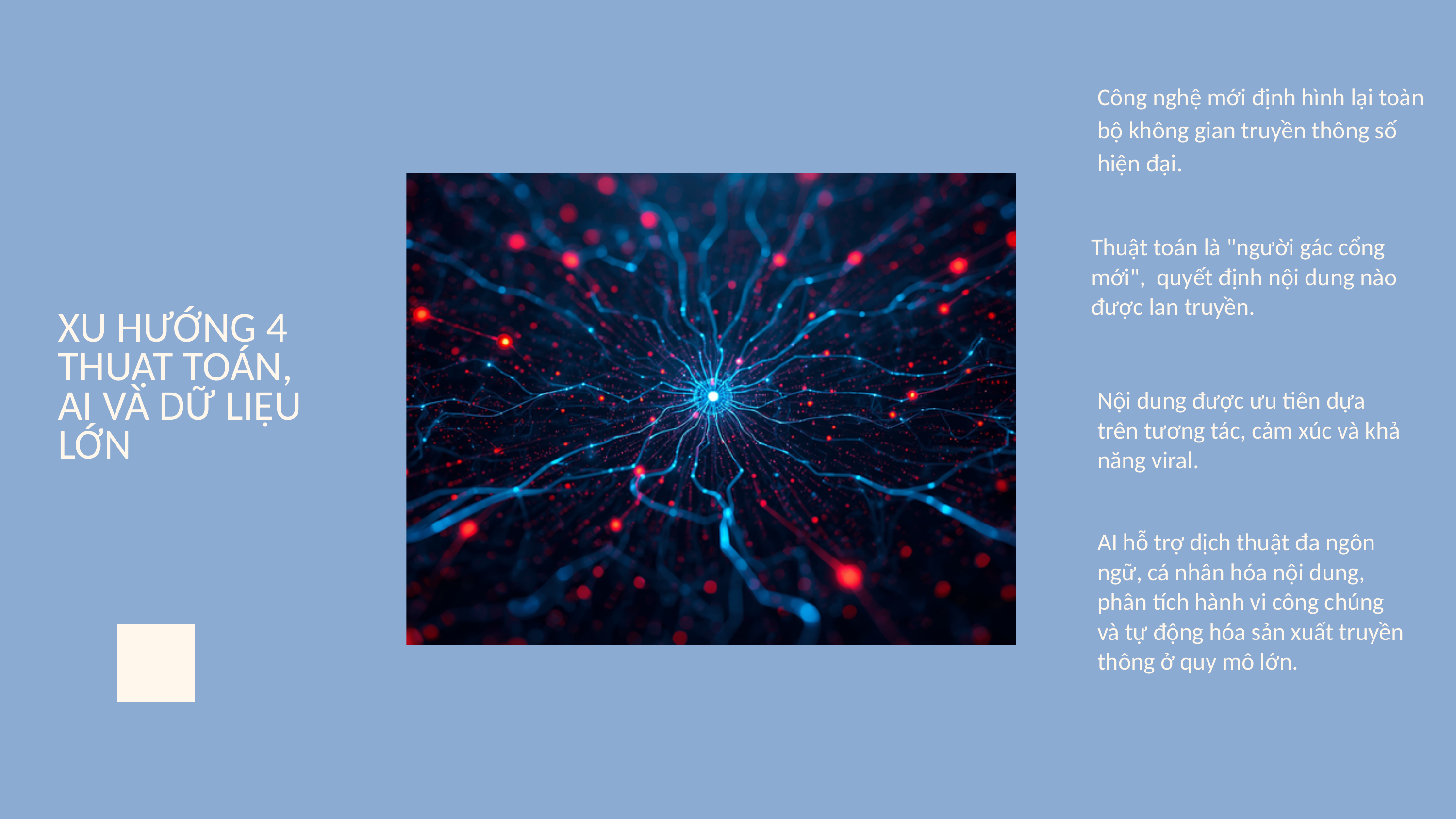

Công nghệ mới định hình lại toàn bộ không gian truyền thông số hiện đại.

Thuật toán là "người gác cổng mới",  quyết định nội dung nào được lan truyền.

XU HƯỚNG 4
THUẬT TOÁN, AI VÀ DỮ LIỆU LỚN
Nội dung được ưu tiên dựa trên tương tác, cảm xúc và khả năng viral.
AI hỗ trợ dịch thuật đa ngôn ngữ, cá nhân hóa nội dung, phân tích hành vi công chúng và tự động hóa sản xuất truyền thông ở quy mô lớn.